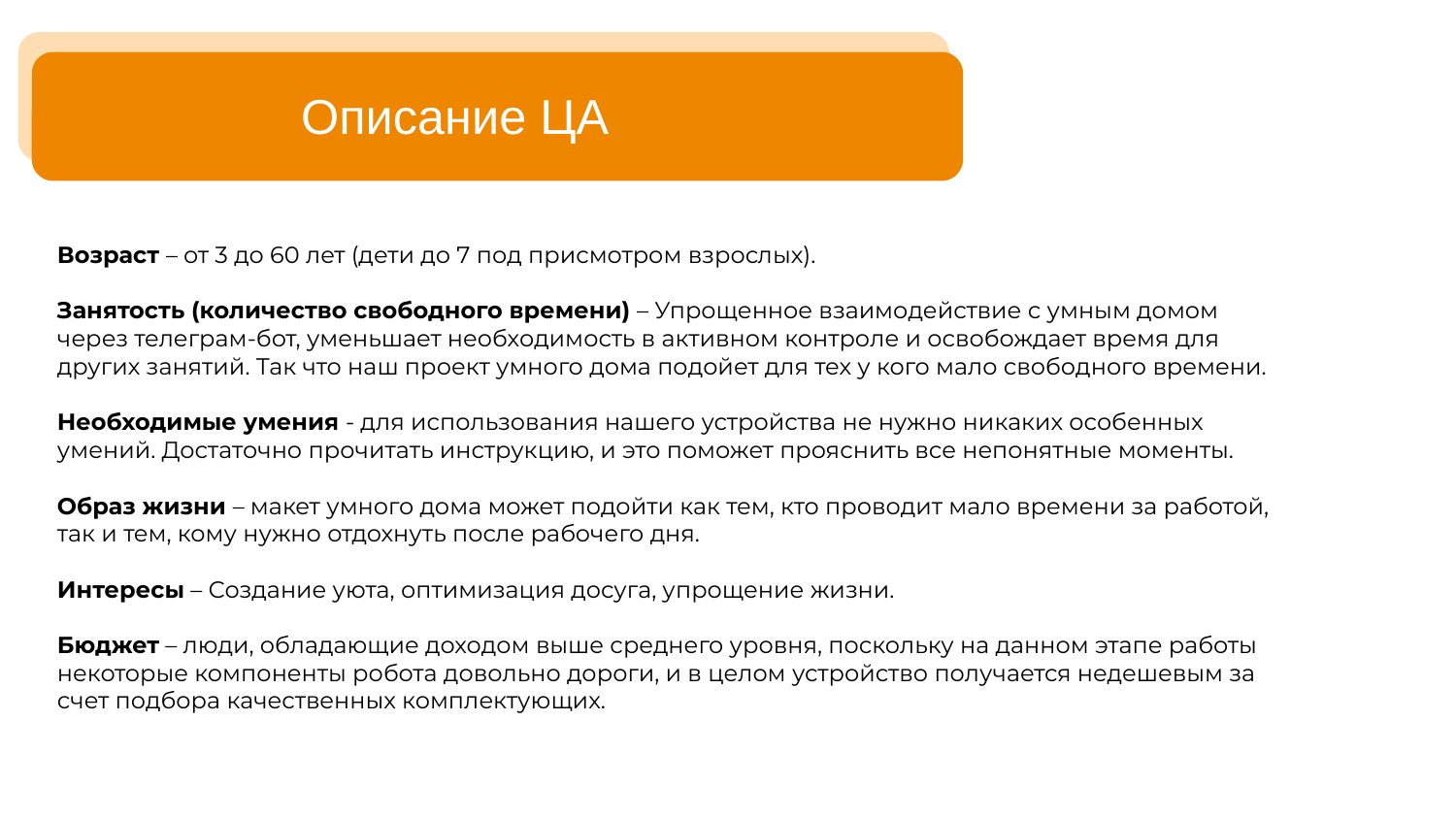

# Описание ЦА
Возраст – от 3 до 60 лет (дети до 7 под присмотром взрослых).

Занятость (количество свободного времени) – Упрощенное взаимодействие с умным домом через телеграм-бот, уменьшает необходимость в активном контроле и освобождает время для других занятий. Так что наш проект умного дома подойет для тех у кого мало свободного времени.

Необходимые умения - для использования нашего устройства не нужно никаких особенных умений. Достаточно прочитать инструкцию, и это поможет прояснить все непонятные моменты.

Образ жизни – макет умного дома может подойти как тем, кто проводит мало времени за работой, так и тем, кому нужно отдохнуть после рабочего дня.

Интересы – Создание уюта, оптимизация досуга, упрощение жизни.

Бюджет – люди, обладающие доходом выше среднего уровня, поскольку на данном этапе работы некоторые компоненты робота довольно дороги, и в целом устройство получается недешевым за счет подбора качественных комплектующих.